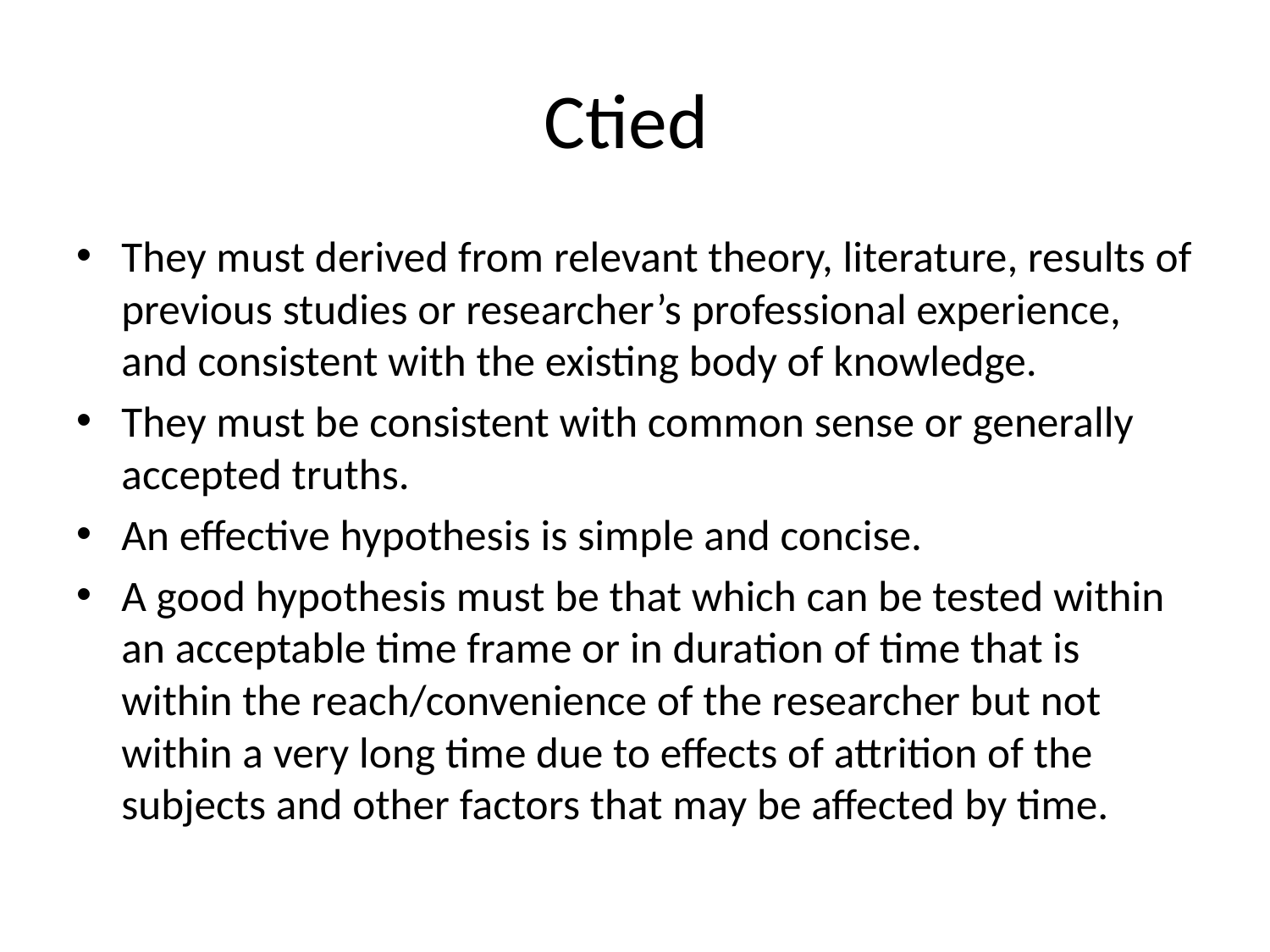

# Ctied
They must derived from relevant theory, literature, results of previous studies or researcher’s professional experience, and consistent with the existing body of knowledge.
They must be consistent with common sense or generally accepted truths.
An effective hypothesis is simple and concise.
A good hypothesis must be that which can be tested within an acceptable time frame or in duration of time that is within the reach/convenience of the researcher but not within a very long time due to effects of attrition of the subjects and other factors that may be affected by time.